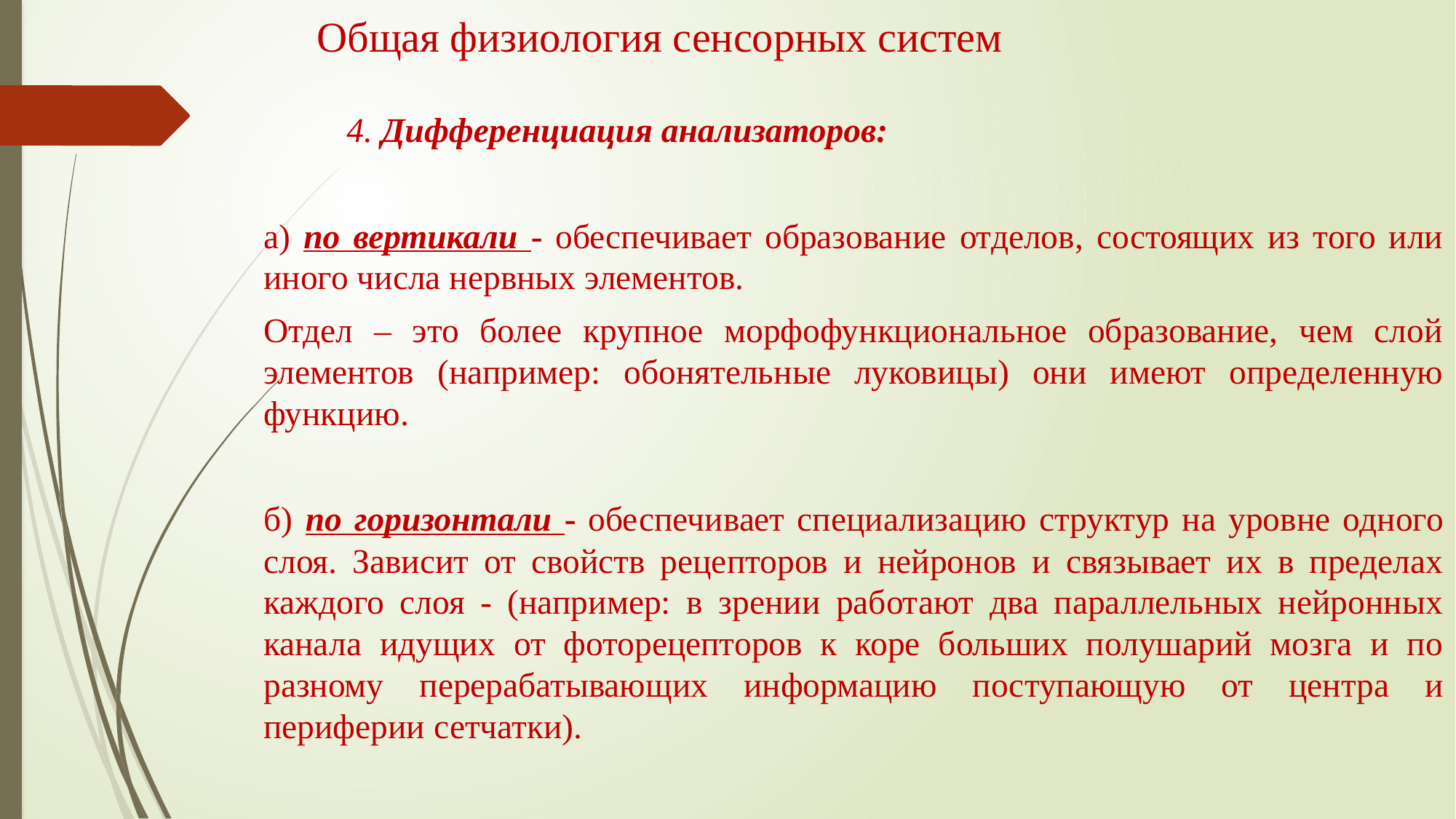

# Общая физиология сенсорных систем
			4. Дифференциация анализаторов:

а) по вертикали - обеспечивает образование отделов, состоящих из того или иного числа нервных элементов.
Отдел – это более крупное морфофункциональное образование, чем слой элементов (например: обонятельные луковицы) они имеют определенную функцию.

б) по горизонтали - обеспечивает специализацию структур на уровне одного слоя. Зависит от свойств рецепторов и нейронов и связывает их в пределах каждого слоя - (например: в зрении работают два параллельных нейронных канала идущих от фоторецепторов к коре больших полушарий мозга и по разному перерабатывающих информацию поступающую от центра и периферии сетчатки).